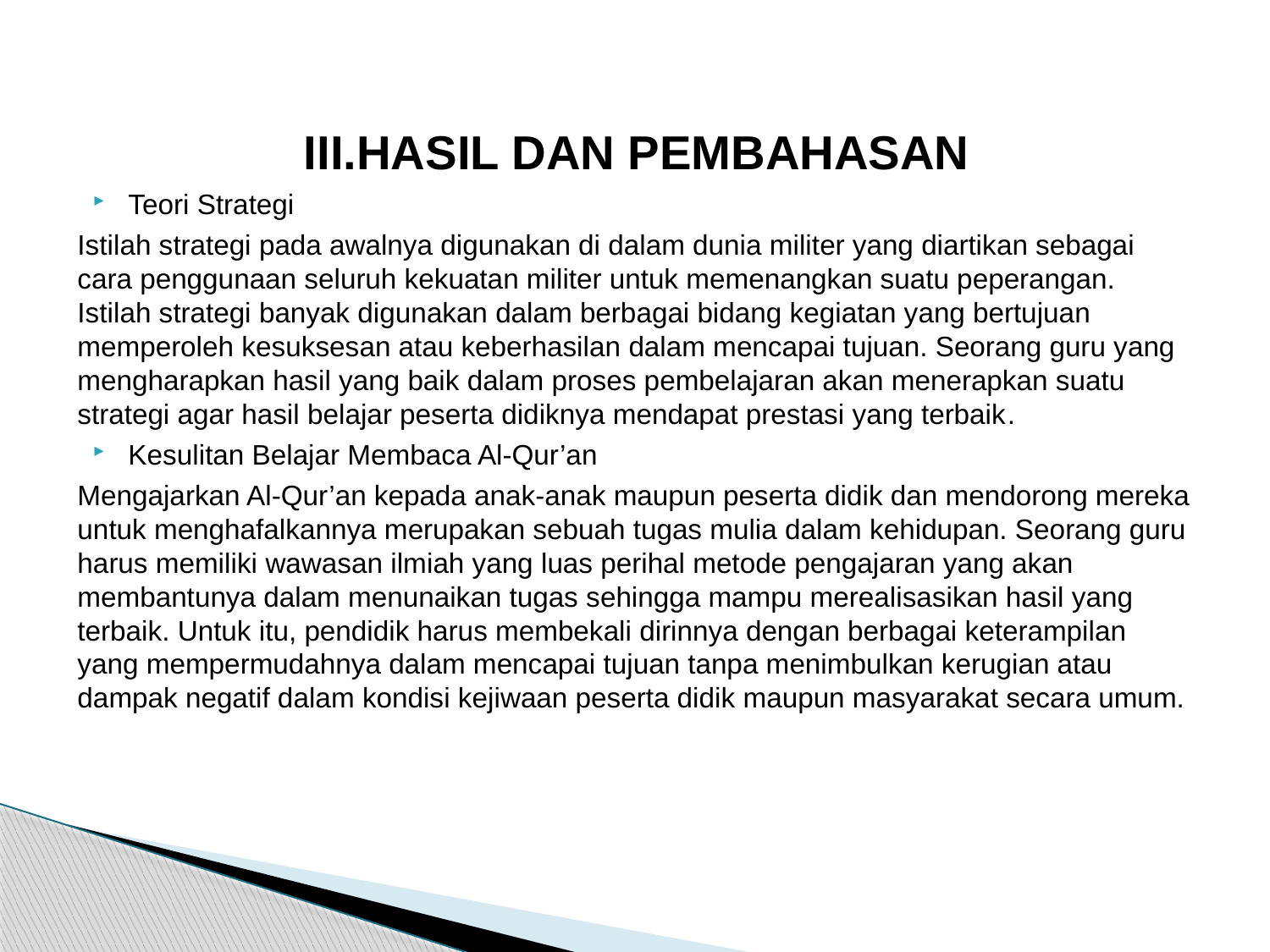

III.HASIL DAN PEMBAHASAN
Teori Strategi
Istilah strategi pada awalnya digunakan di dalam dunia militer yang diartikan sebagai cara penggunaan seluruh kekuatan militer untuk memenangkan suatu peperangan. Istilah strategi banyak digunakan dalam berbagai bidang kegiatan yang bertujuan memperoleh kesuksesan atau keberhasilan dalam mencapai tujuan. Seorang guru yang mengharapkan hasil yang baik dalam proses pembelajaran akan menerapkan suatu strategi agar hasil belajar peserta didiknya mendapat prestasi yang terbaik.
Kesulitan Belajar Membaca Al-Qur’an
Mengajarkan Al-Qur’an kepada anak-anak maupun peserta didik dan mendorong mereka untuk menghafalkannya merupakan sebuah tugas mulia dalam kehidupan. Seorang guru harus memiliki wawasan ilmiah yang luas perihal metode pengajaran yang akan membantunya dalam menunaikan tugas sehingga mampu merealisasikan hasil yang terbaik. Untuk itu, pendidik harus membekali dirinnya dengan berbagai keterampilan yang mempermudahnya dalam mencapai tujuan tanpa menimbulkan kerugian atau dampak negatif dalam kondisi kejiwaan peserta didik maupun masyarakat secara umum.